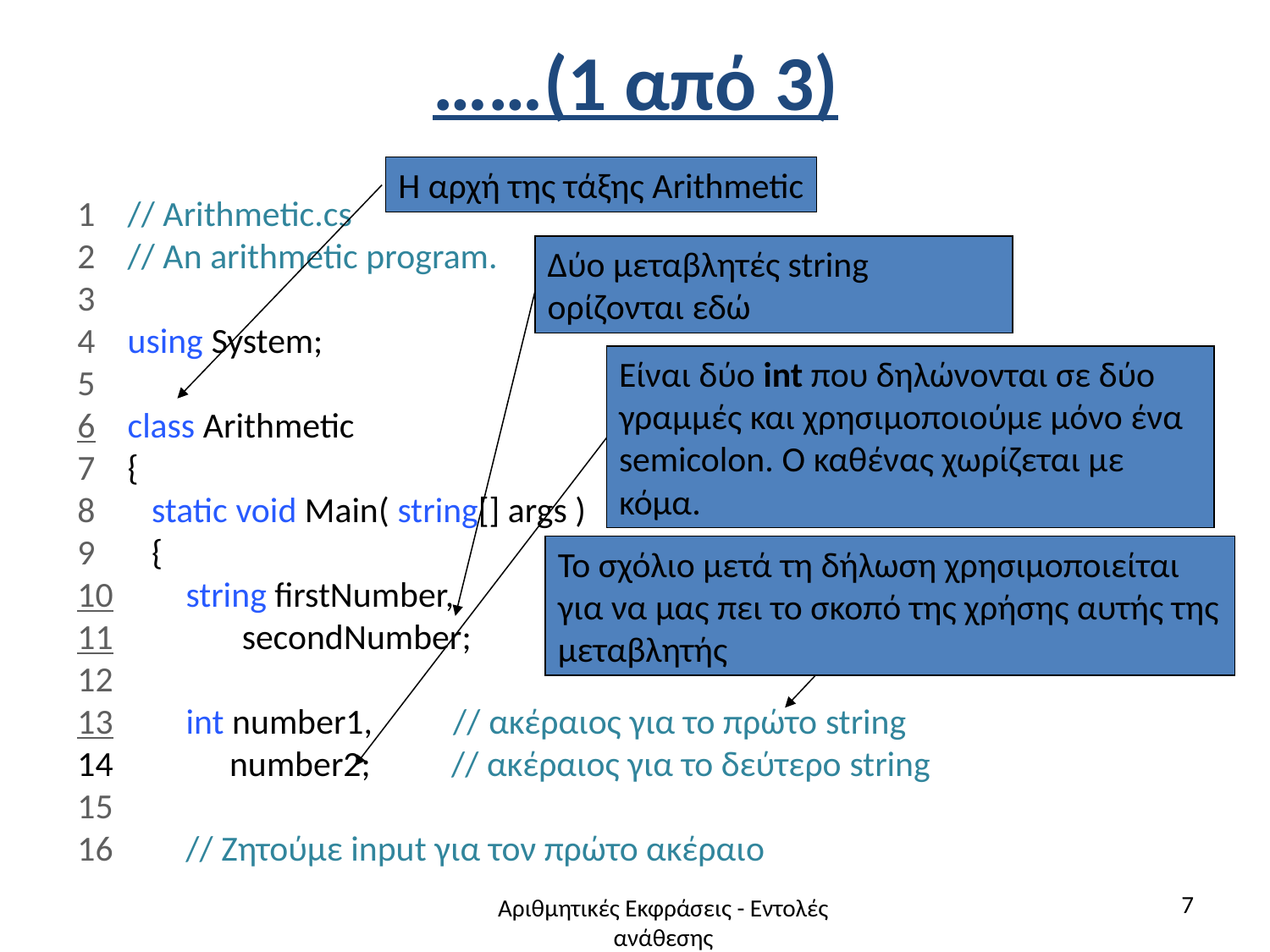

# ……(1 από 3)
Η αρχή της τάξης Arithmetic
1    // Arithmetic.cs
2    // An arithmetic program.
3
4    using System;
5
6    class Arithmetic
7    {
8       static void Main( string[] args )
9       {
10         string firstNumber,
11                secondNumber;
12
13         int number1,          // ακέραιος για το πρώτο string
           number2;          // ακέραιος για το δεύτερο string
15
16         // Ζητούμε input για τον πρώτο ακέραιο

Δύο μεταβλητές string ορίζονται εδώ

Είναι δύο int που δηλώνονται σε δύο γραμμές και χρησιμοποιούμε μόνο ένα semicolon. Ο καθένας χωρίζεται με κόμα.

Το σχόλιο μετά τη δήλωση χρησιμοποιείται για να μας πει το σκοπό της χρήσης αυτής της μεταβλητής

7
Αριθμητικές Εκφράσεις - Εντολές ανάθεσης